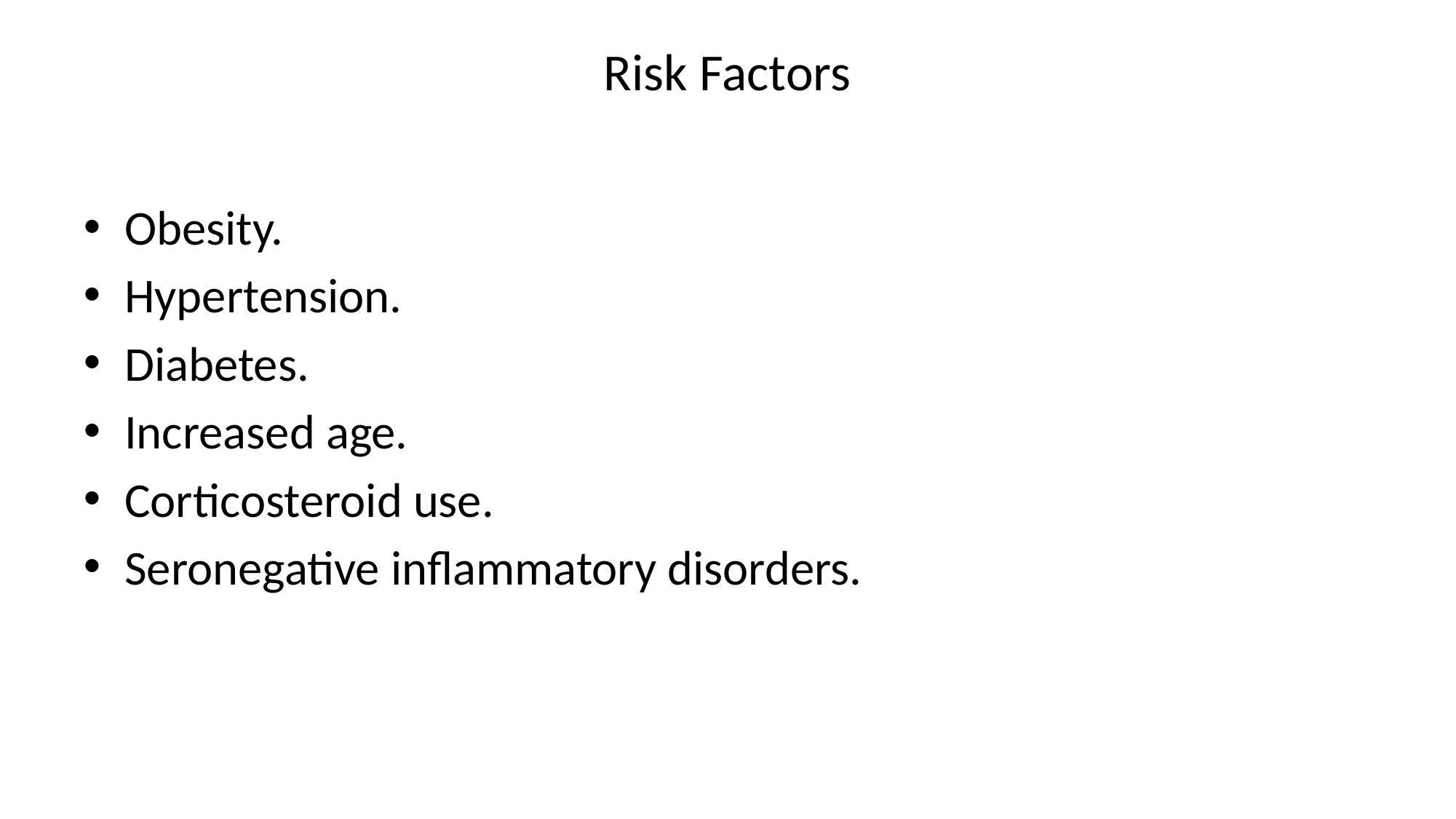

# Risk Factors
Obesity.
Hypertension.
Diabetes.
Increased age.
Corticosteroid use.
Seronegative inflammatory disorders.